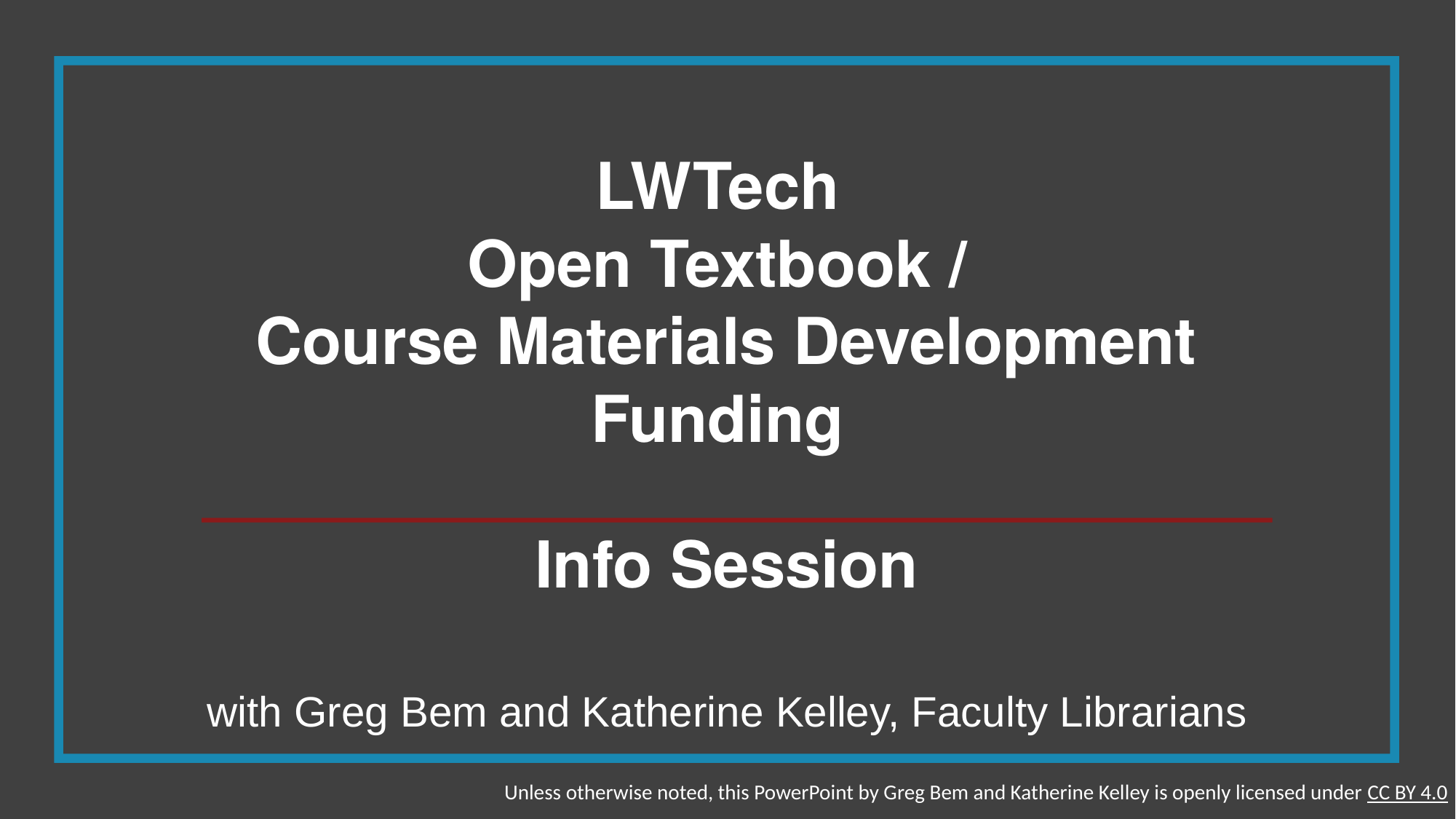

# LWTech Open Textbook / Course Materials Development Funding Info Session
with Greg Bem and Katherine Kelley, Faculty Librarians
Unless otherwise noted, this PowerPoint by Greg Bem and Katherine Kelley is openly licensed under CC BY 4.0